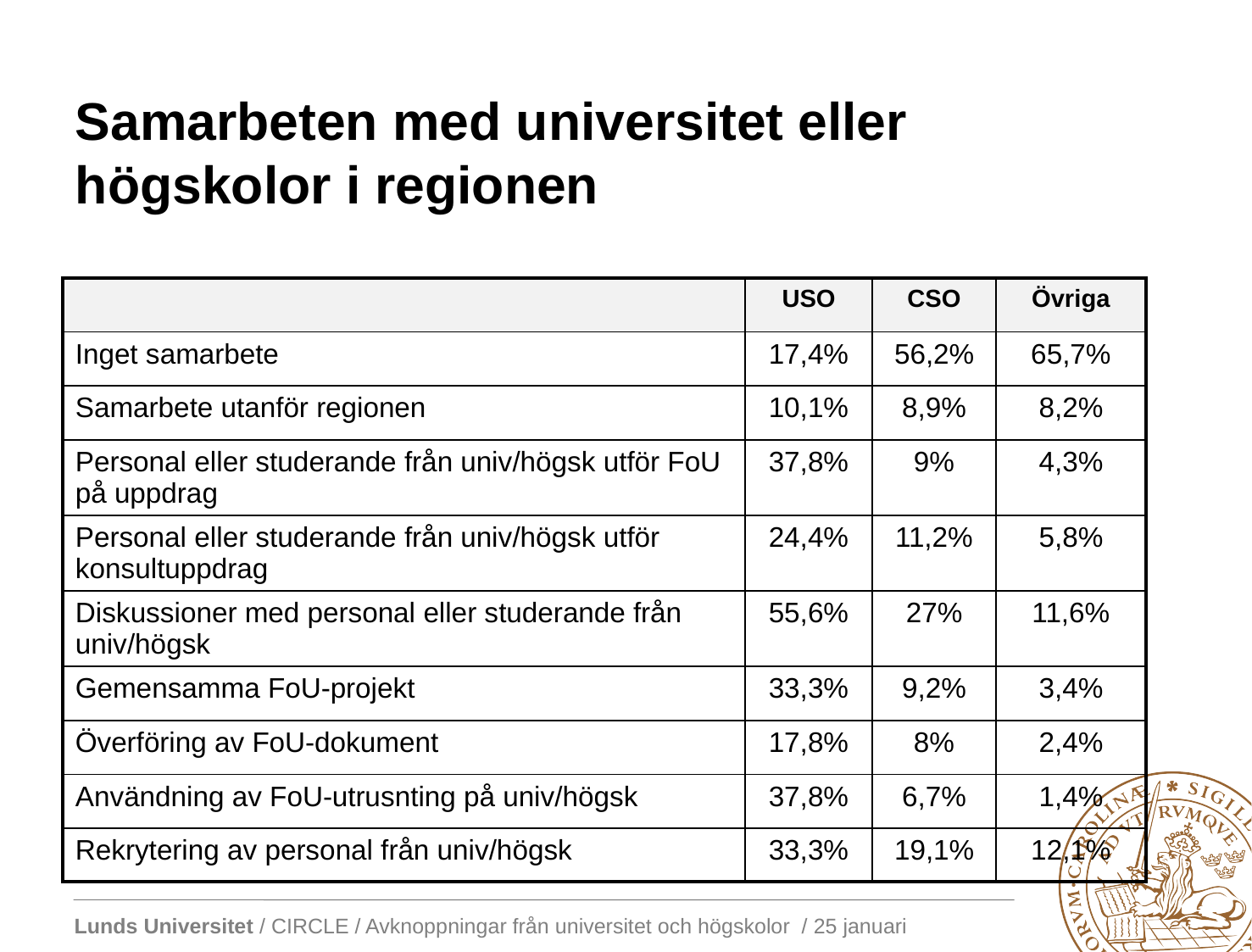

# Samarbeten med universitet eller högskolor i regionen
|  | USO | CSO | Övriga |
| --- | --- | --- | --- |
| Inget samarbete | 17,4% | 56,2% | 65,7% |
| Samarbete utanför regionen | 10,1% | 8,9% | 8,2% |
| Personal eller studerande från univ/högsk utför FoU på uppdrag | 37,8% | 9% | 4,3% |
| Personal eller studerande från univ/högsk utför konsultuppdrag | 24,4% | 11,2% | 5,8% |
| Diskussioner med personal eller studerande från univ/högsk | 55,6% | 27% | 11,6% |
| Gemensamma FoU-projekt | 33,3% | 9,2% | 3,4% |
| Överföring av FoU-dokument | 17,8% | 8% | 2,4% |
| Användning av FoU-utrusnting på univ/högsk | 37,8% | 6,7% | 1,4% |
| Rekrytering av personal från univ/högsk | 33,3% | 19,1% | 12,1% |